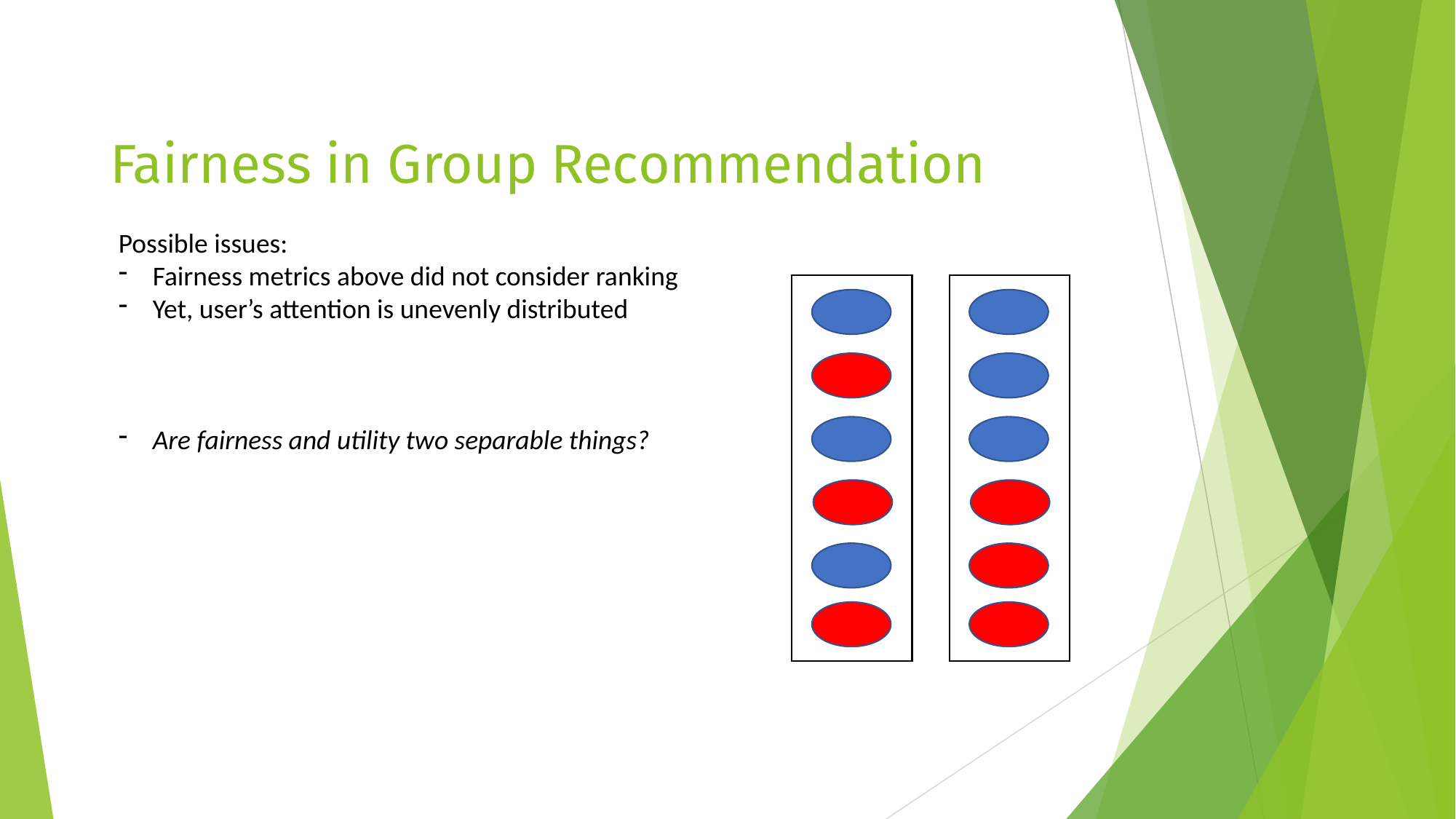

# Fairness in Group Recommendation
Possible issues:
Fairness metrics above did not consider ranking
Yet, user’s attention is unevenly distributed
Are fairness and utility two separable things?

15